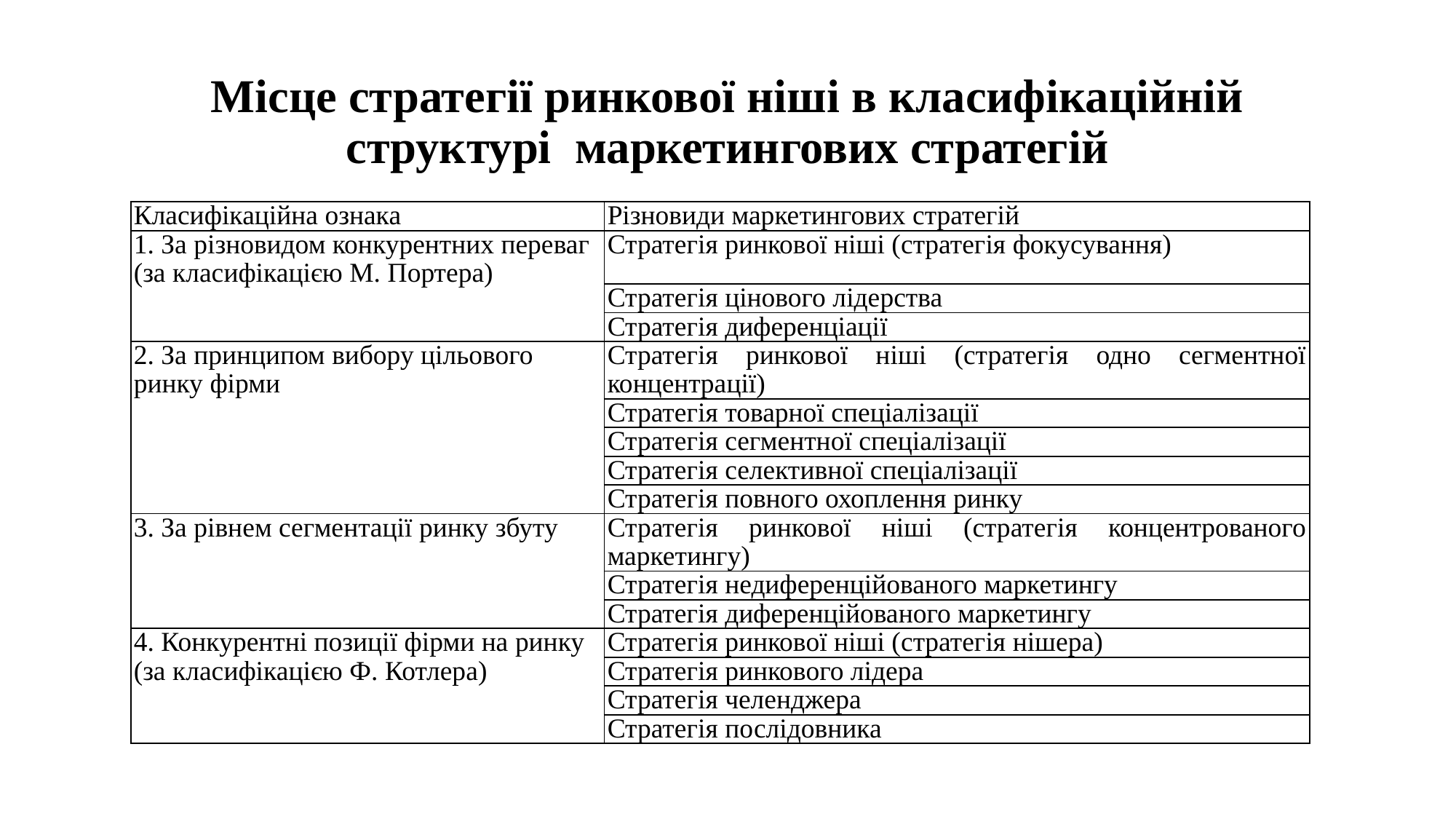

# Місце стратегії ринкової ніші в класифікаційній структурі  маркетингових стратегій
| Класифікаційна ознака | Різновиди маркетингових стратегій |
| --- | --- |
| 1. За різновидом конкурентних переваг (за класифікацією М. Портера) | Стратегія ринкової ніші (стратегія фокусування) |
|  | Стратегія цінового лідерства |
|  | Стратегія диференціації |
| 2. За принципом вибору цільового ринку фірми | Стратегія ринкової ніші (стратегія одно сегментної концентрації) |
|  | Стратегія товарної спеціалізації |
|  | Стратегія сегментної спеціалізації |
|  | Стратегія селективної спеціалізації |
|  | Стратегія повного охоплення ринку |
| 3. За рівнем сегментації ринку збуту | Стратегія ринкової ніші (стратегія концентрованого маркетингу) |
|  | Стратегія недиференційованого маркетингу |
|  | Стратегія диференційованого маркетингу |
| 4. Конкурентні позиції фірми на ринку (за класифікацією Ф. Котлера) | Стратегія ринкової ніші (стратегія нішера) |
|  | Стратегія ринкового лідера |
|  | Стратегія челенджера |
|  | Стратегія послідовника |